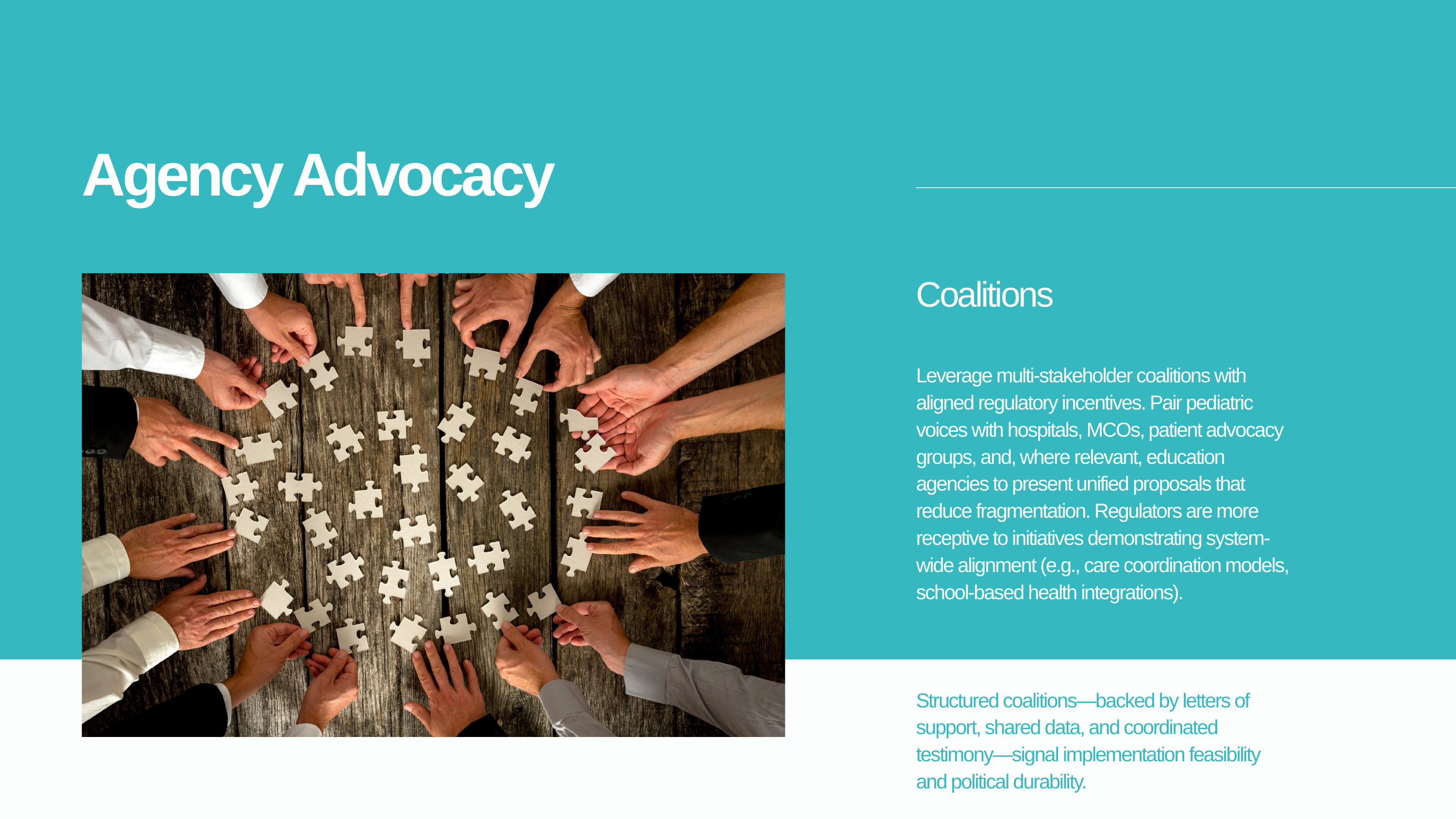

Agency Advocacy

Coalitions
Leverage multi-stakeholder coalitions with aligned regulatory incentives. Pair pediatric voices with hospitals, MCOs, patient advocacy groups, and, where relevant, education agencies to present unified proposals that reduce fragmentation. Regulators are more receptive to initiatives demonstrating system-wide alignment (e.g., care coordination models, school-based health integrations).

Structured coalitions—backed by letters of support, shared data, and coordinated testimony—signal implementation feasibility and political durability.